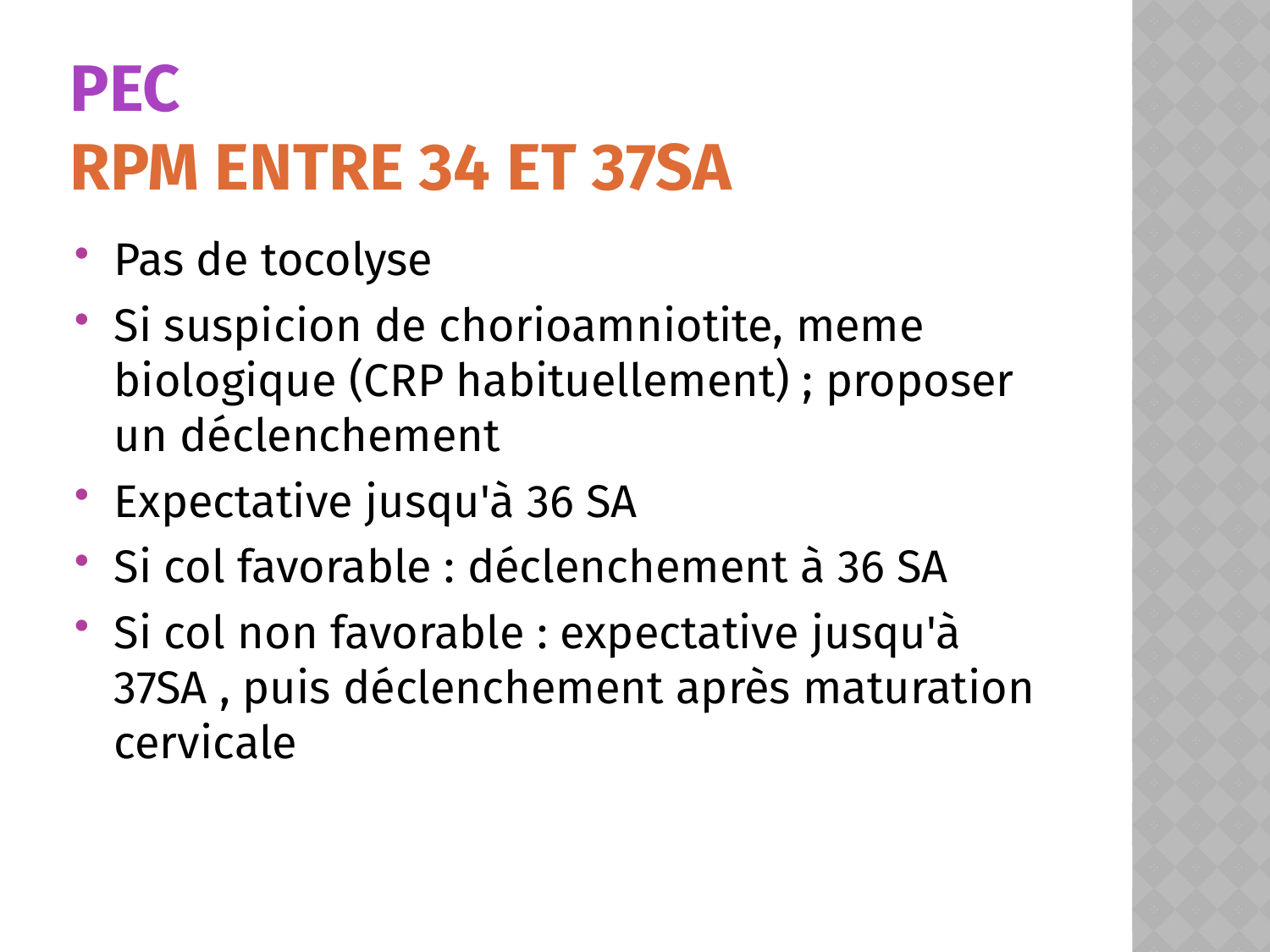

# PEC RPM entre 34 et 37SA
Pas de tocolyse
Si suspicion de chorioamniotite, meme biologique (CRP habituellement) ; proposer un déclenchement
Expectative jusqu'à 36 SA
Si col favorable : déclenchement à 36 SA
Si col non favorable : expectative jusqu'à 37SA , puis déclenchement après maturation cervicale